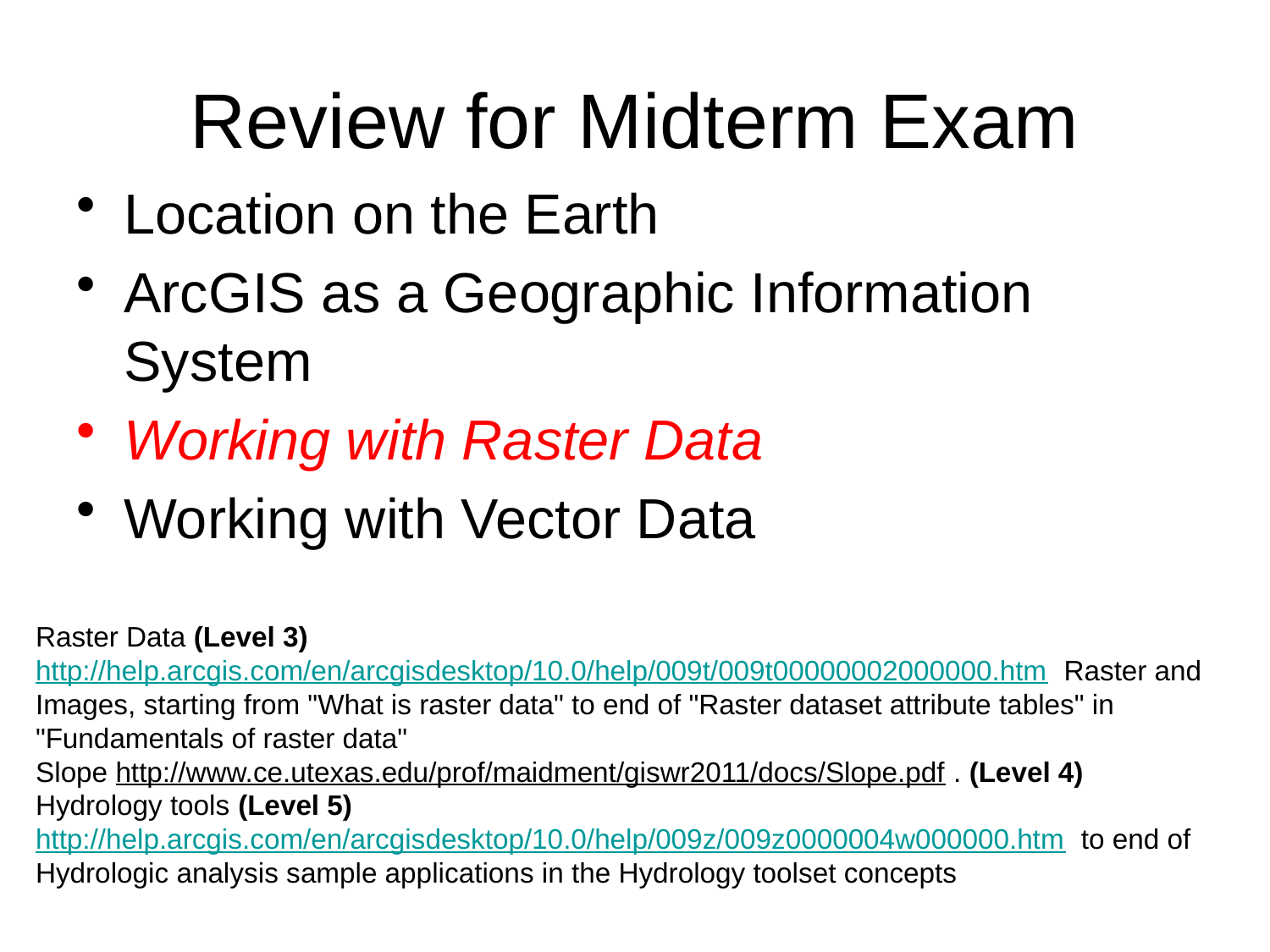

# Review for Midterm Exam
Location on the Earth
ArcGIS as a Geographic Information System
Working with Raster Data
Working with Vector Data
Raster Data (Level 3) http://help.arcgis.com/en/arcgisdesktop/10.0/help/009t/009t00000002000000.htm  Raster and Images, starting from "What is raster data" to end of "Raster dataset attribute tables" in "Fundamentals of raster data"
Slope http://www.ce.utexas.edu/prof/maidment/giswr2011/docs/Slope.pdf . (Level 4)
Hydrology tools (Level 5) http://help.arcgis.com/en/arcgisdesktop/10.0/help/009z/009z0000004w000000.htm  to end of Hydrologic analysis sample applications in the Hydrology toolset concepts